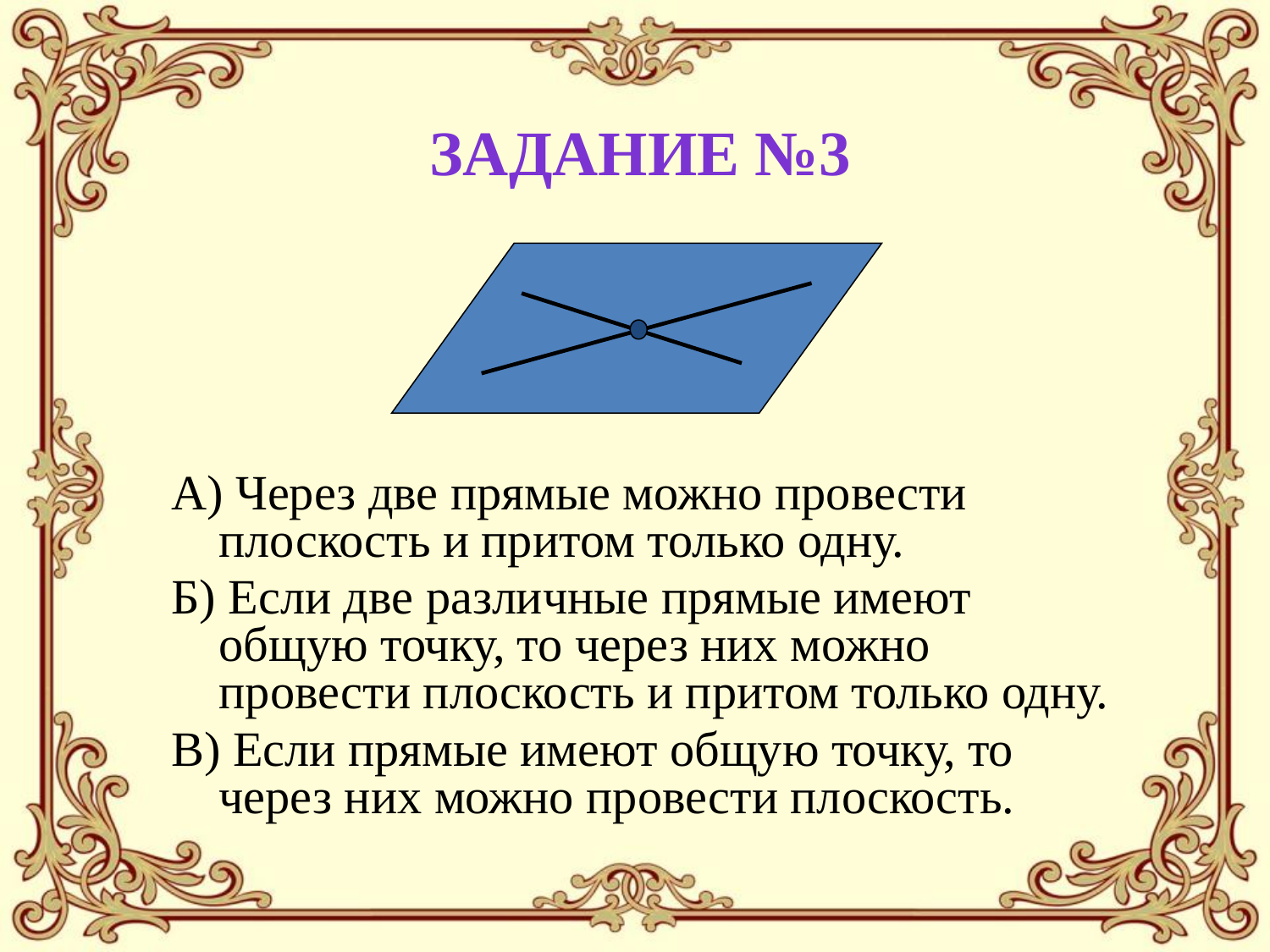

Задание №3

А) Через две прямые можно провести плоскость и притом только одну.
Б) Если две различные прямые имеют общую точку, то через них можно провести плоскость и притом только одну.
В) Если прямые имеют общую точку, то через них можно провести плоскость.